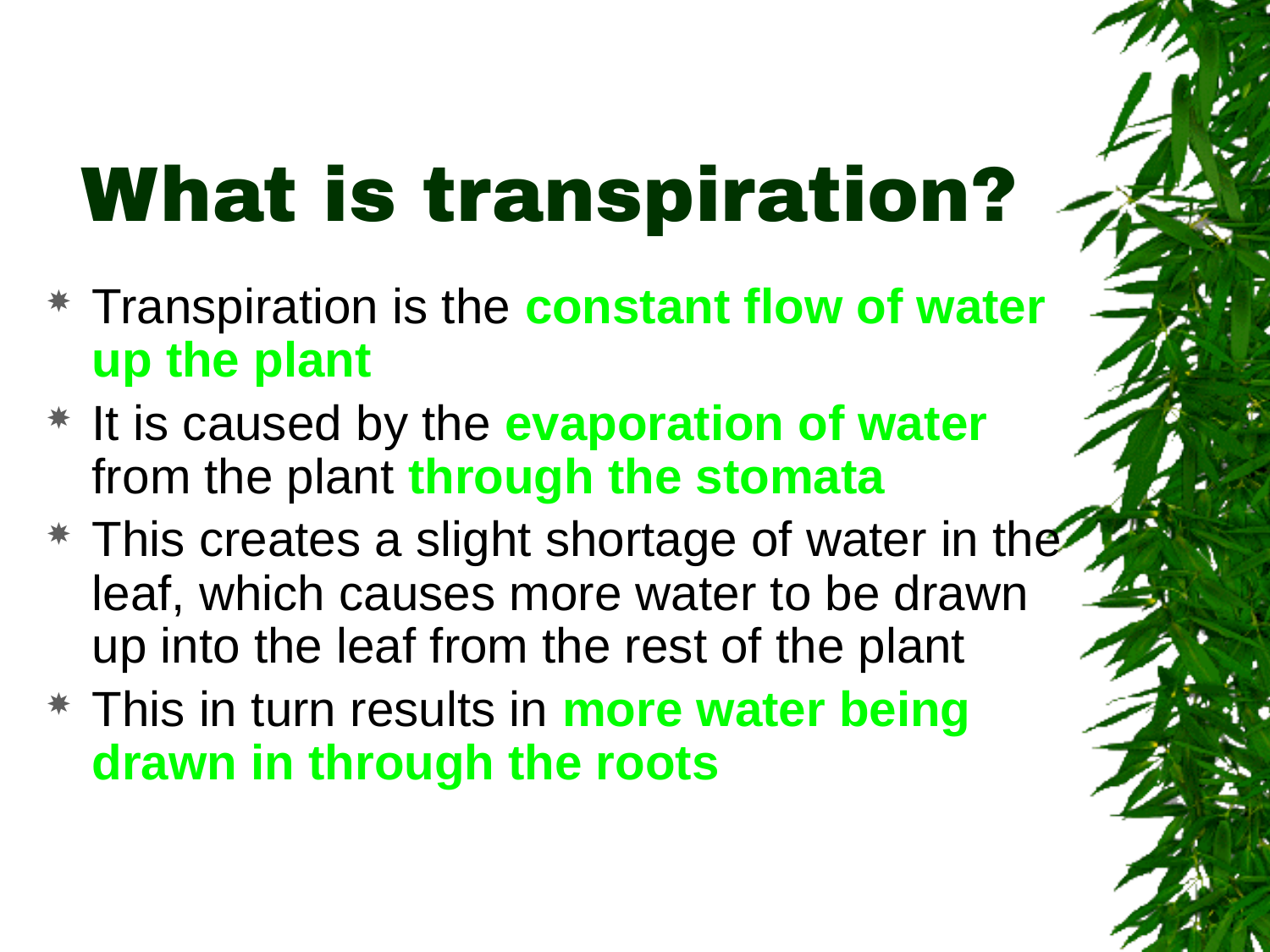

# What is transpiration?
Transpiration is the constant flow of water up the plant
It is caused by the evaporation of water from the plant through the stomata
This creates a slight shortage of water in the leaf, which causes more water to be drawn up into the leaf from the rest of the plant
This in turn results in more water being drawn in through the roots